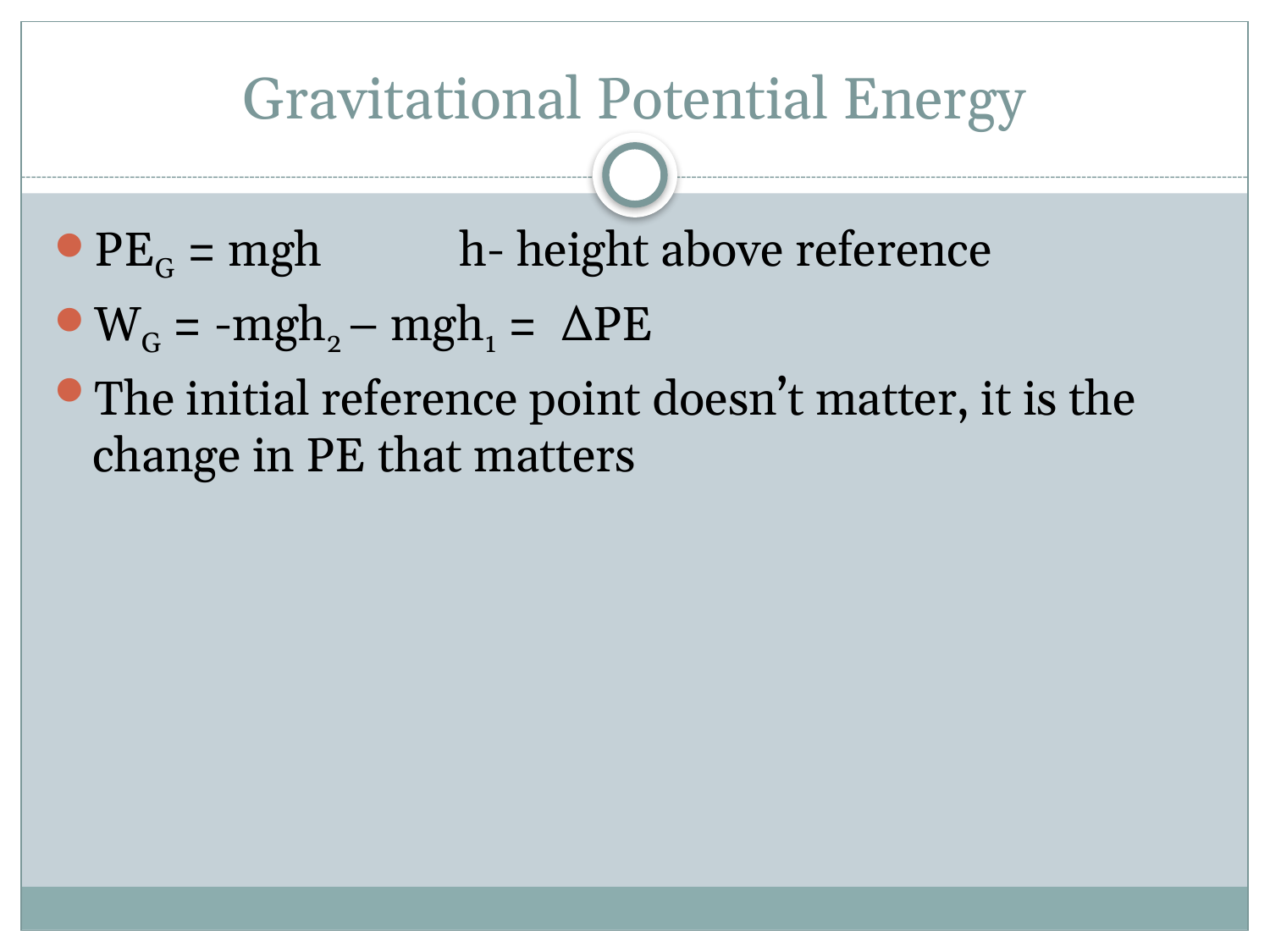

# Gravitational Potential Energy
PEG = mgh            h- height above reference
WG = -mgh2 – mgh1 =  ΔPE
The initial reference point doesn’t matter, it is the change in PE that matters